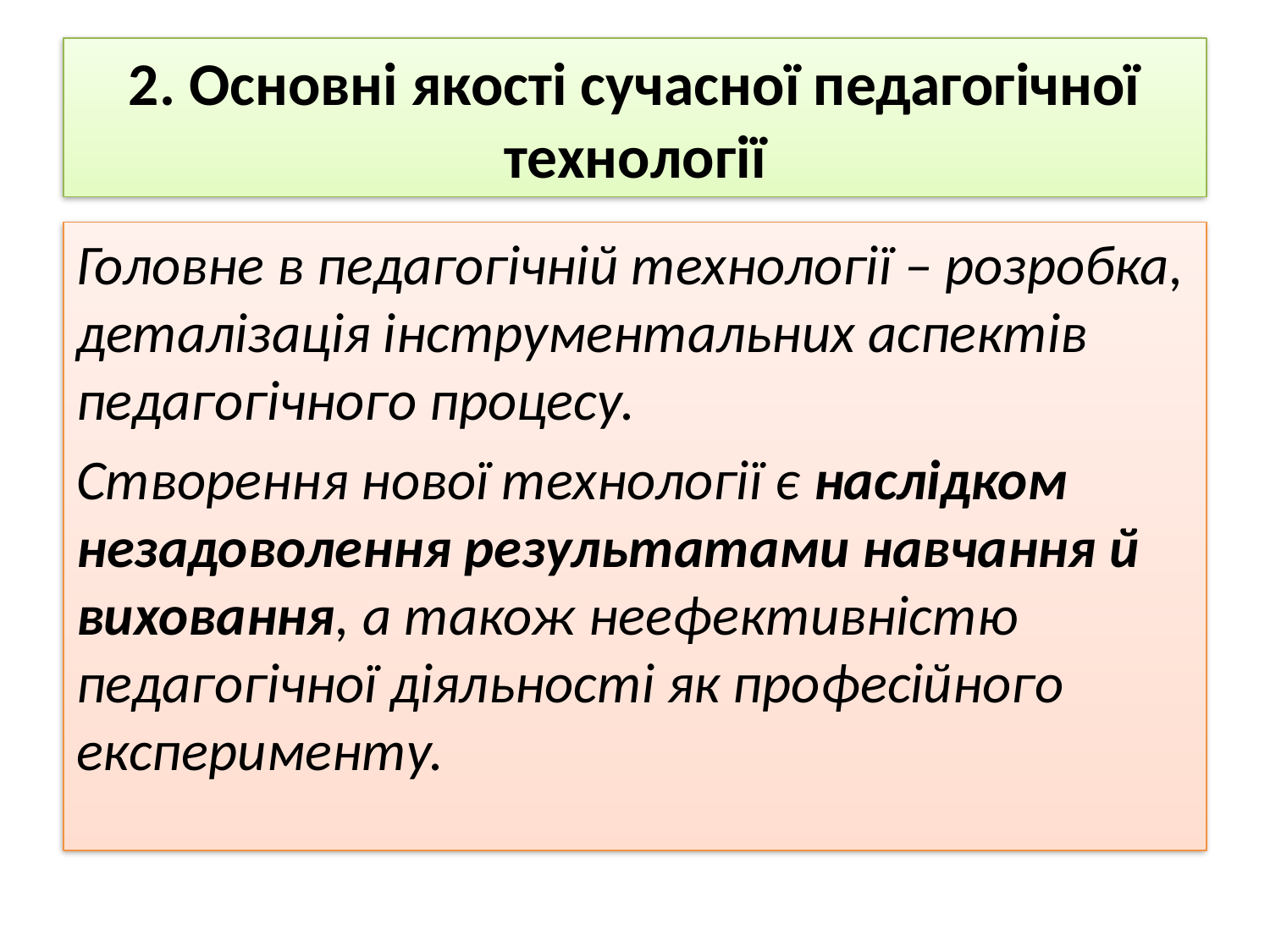

# 2. Основні якості сучасної педагогічної технології
Головне в педагогічній технології – розробка, деталізація інструментальних аспектів педагогічного процесу.
Створення нової технології є наслідком незадоволення результатами навчання й виховання, а також неефективністю педагогічної діяльності як професійного експерименту.